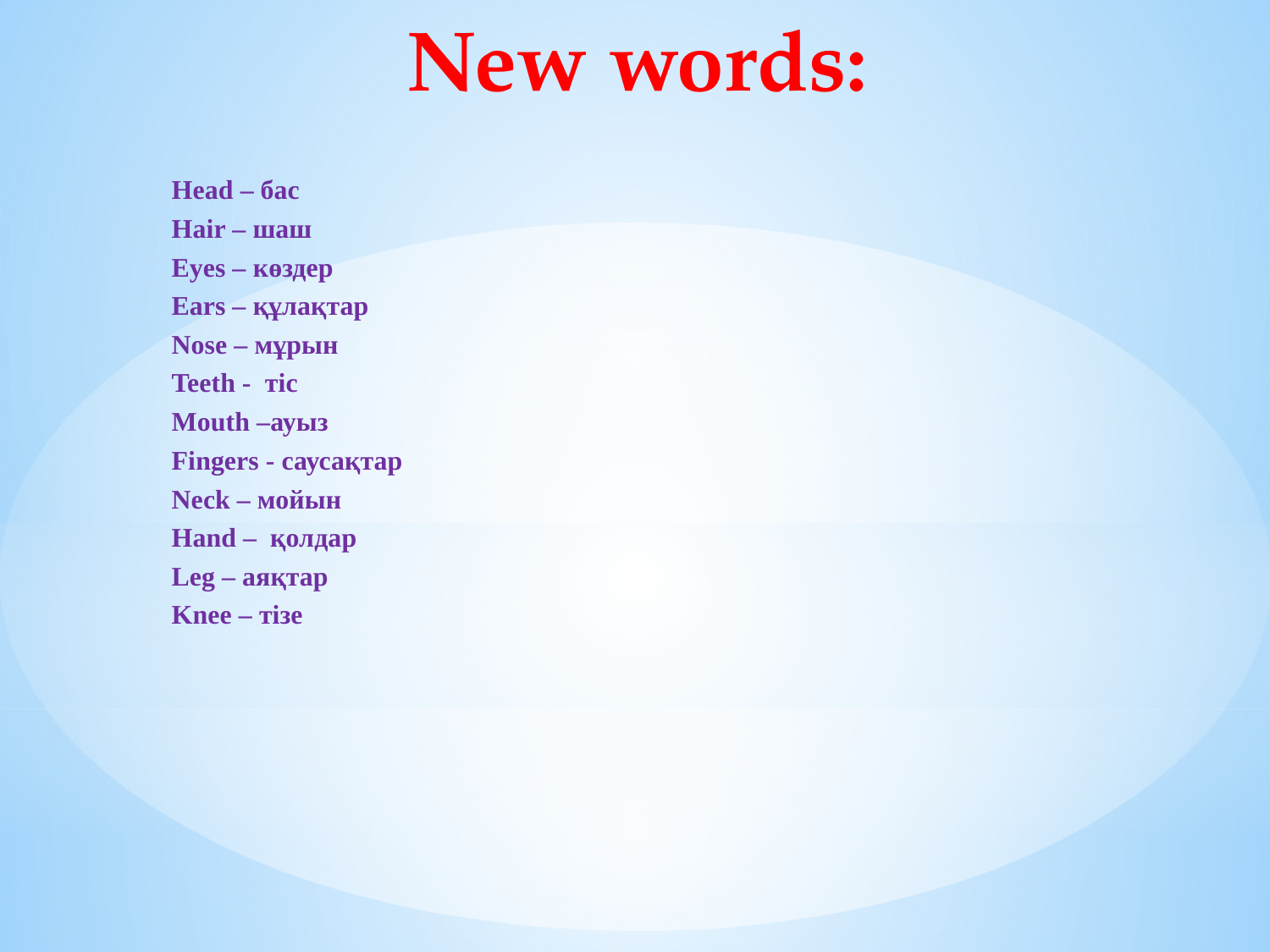

# New words:
Head – бас
Hair – шаш
Eyes – көздер
Ears – құлақтар
Nose – мұрын
Teeth -  тіс
Mouth –ауыз
Fingers - саусақтар
Neck – мойын
Hand –  қолдар
Leg – аяқтар
Knee – тізе